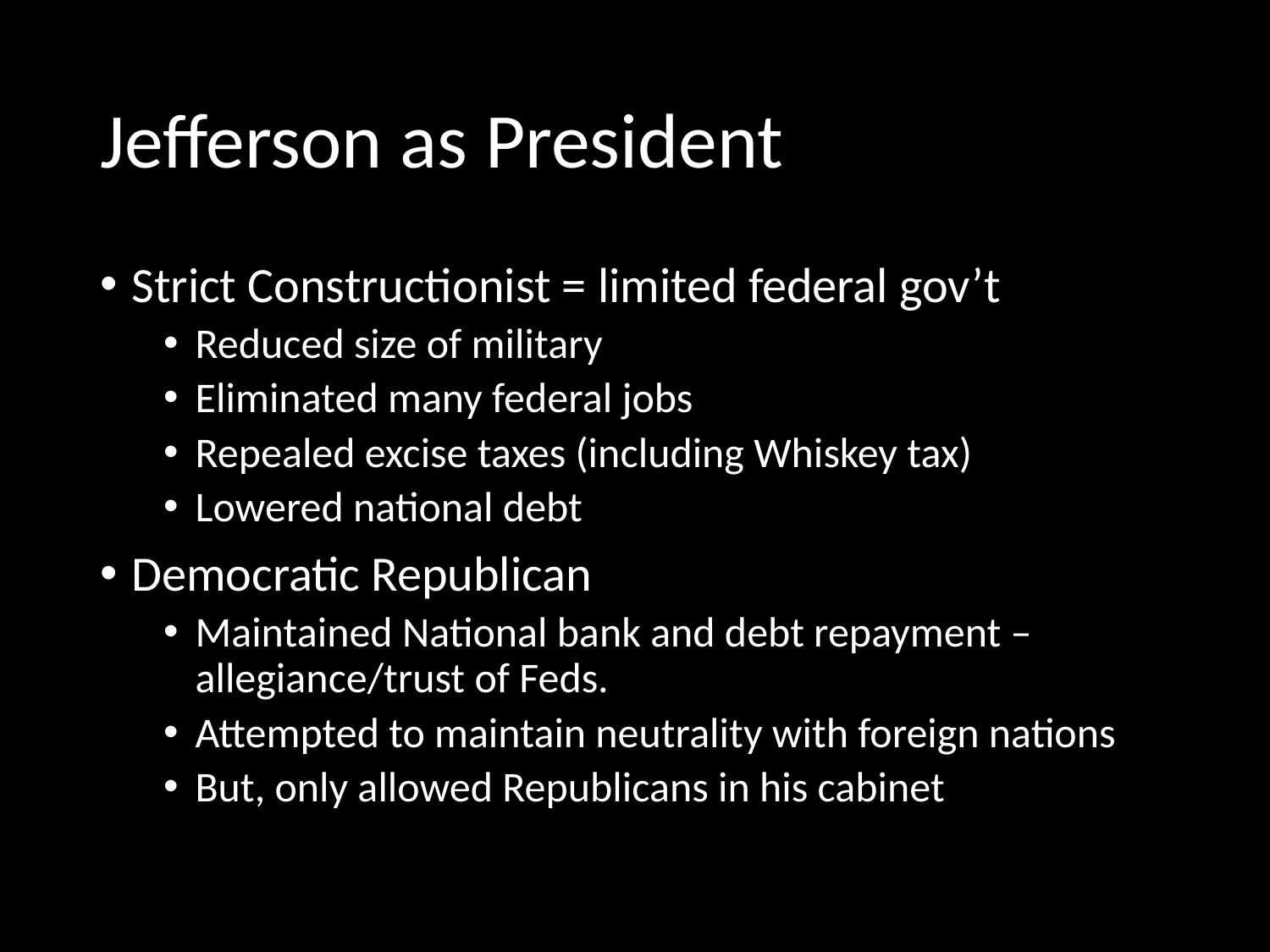

# Jefferson as President
Strict Constructionist = limited federal gov’t
Reduced size of military
Eliminated many federal jobs
Repealed excise taxes (including Whiskey tax)
Lowered national debt
Democratic Republican
Maintained National bank and debt repayment – allegiance/trust of Feds.
Attempted to maintain neutrality with foreign nations
But, only allowed Republicans in his cabinet